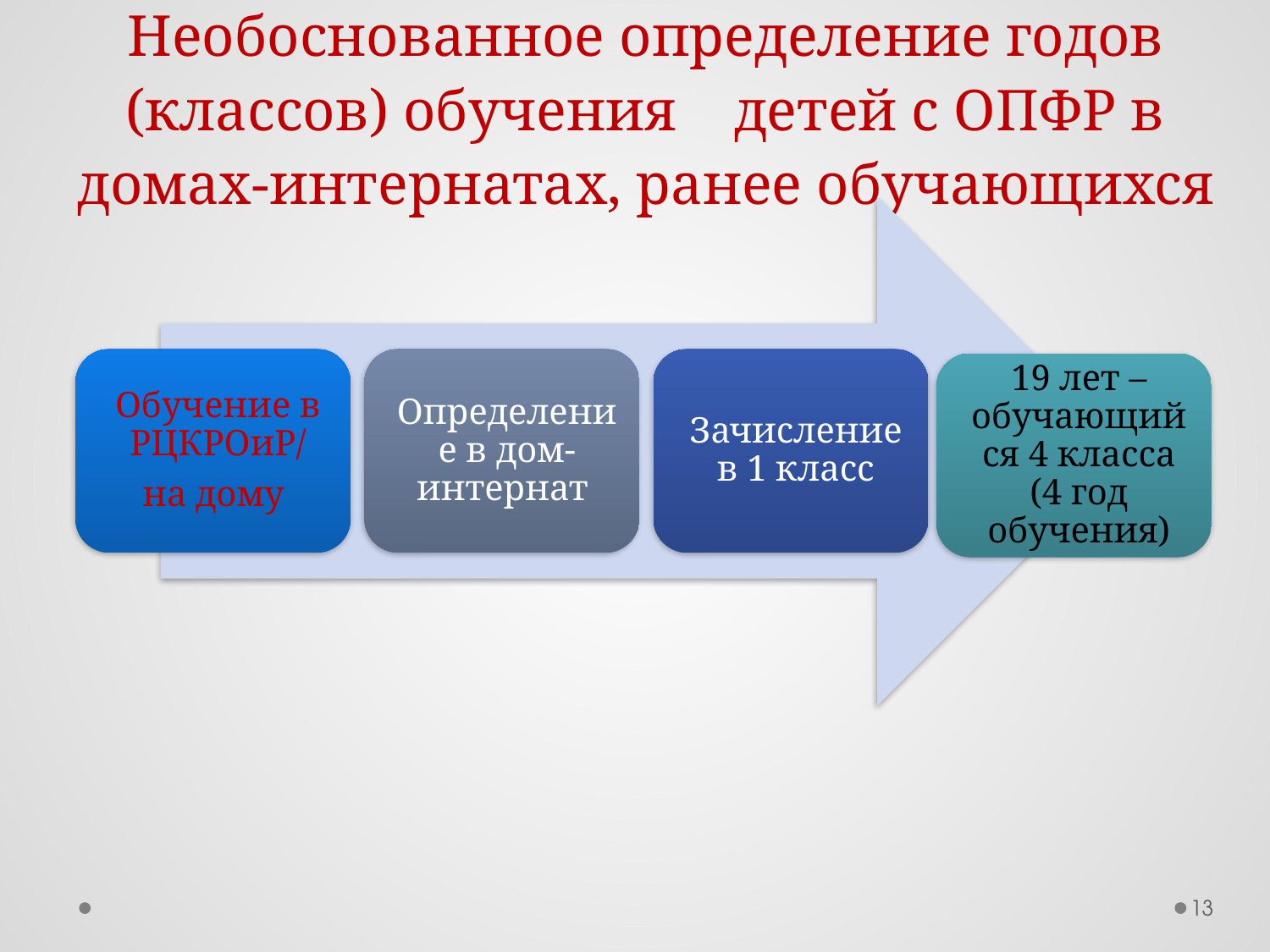

# Необоснованное определение годов (классов) обучения    детей с ОПФР в домах-интернатах, ранее обучающихся
Обучение в РЦКРОиР/
на дому
Определение в дом-интернат
Зачисление в 1 класс
19 лет – обучающийся 4 класса (4 год обучения)
13